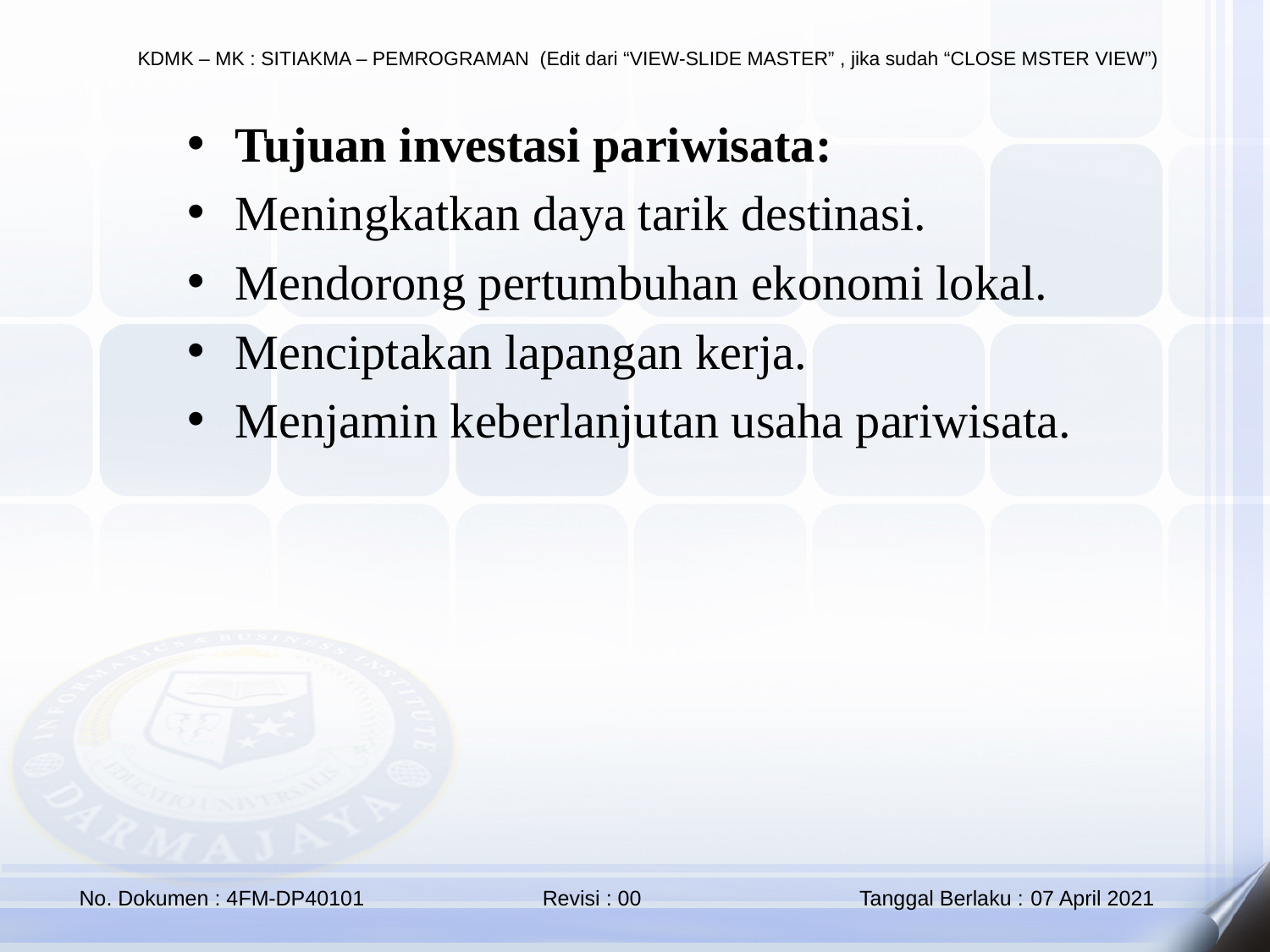

Tujuan investasi pariwisata:
Meningkatkan daya tarik destinasi.
Mendorong pertumbuhan ekonomi lokal.
Menciptakan lapangan kerja.
Menjamin keberlanjutan usaha pariwisata.